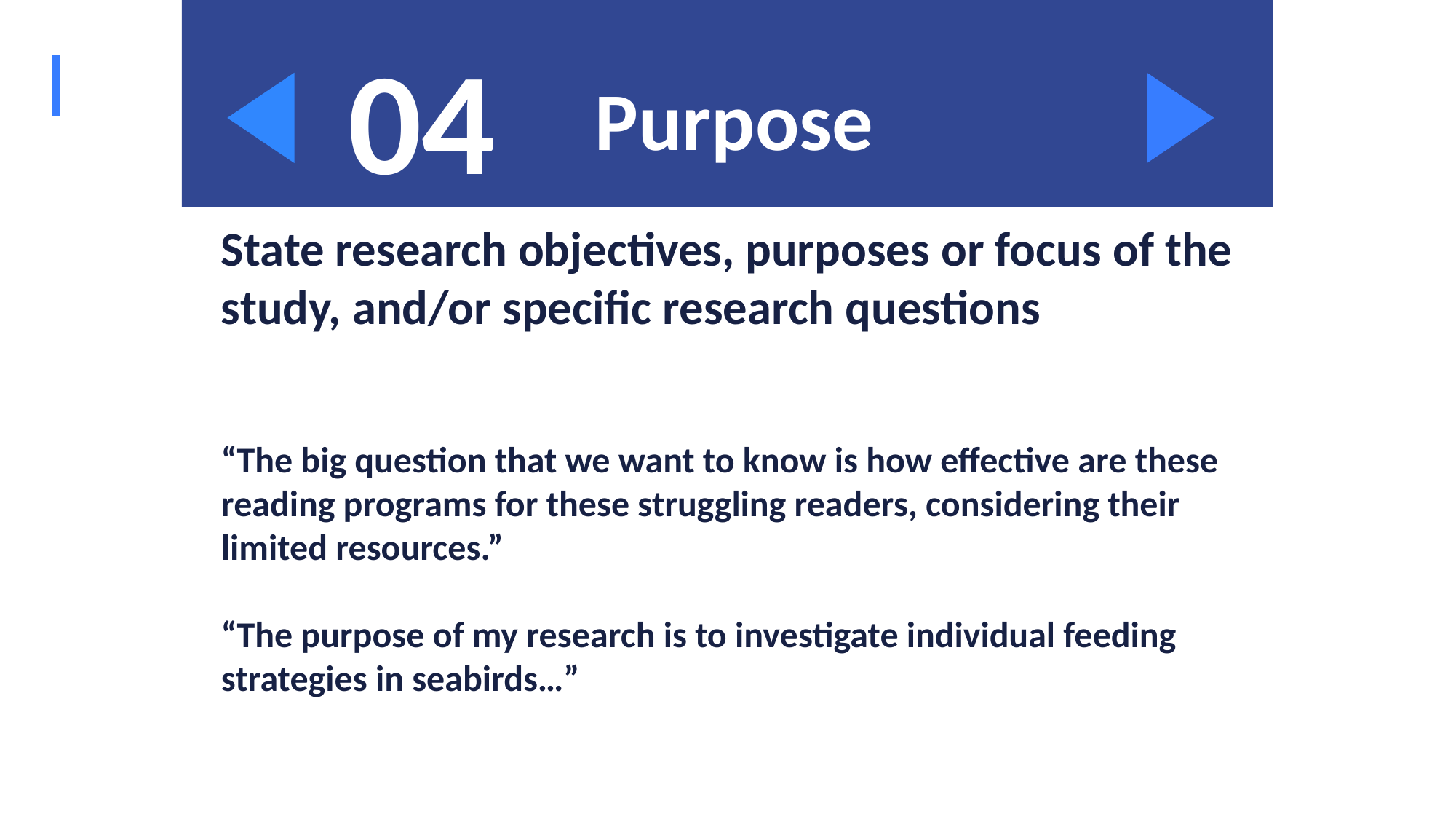

04
Purpose

State research objectives, purposes or focus of the study, and/or specific research questions

“The big question that we want to know is how effective are these reading programs for these struggling readers, considering their limited resources.”

“The purpose of my research is to investigate individual feeding strategies in seabirds…”